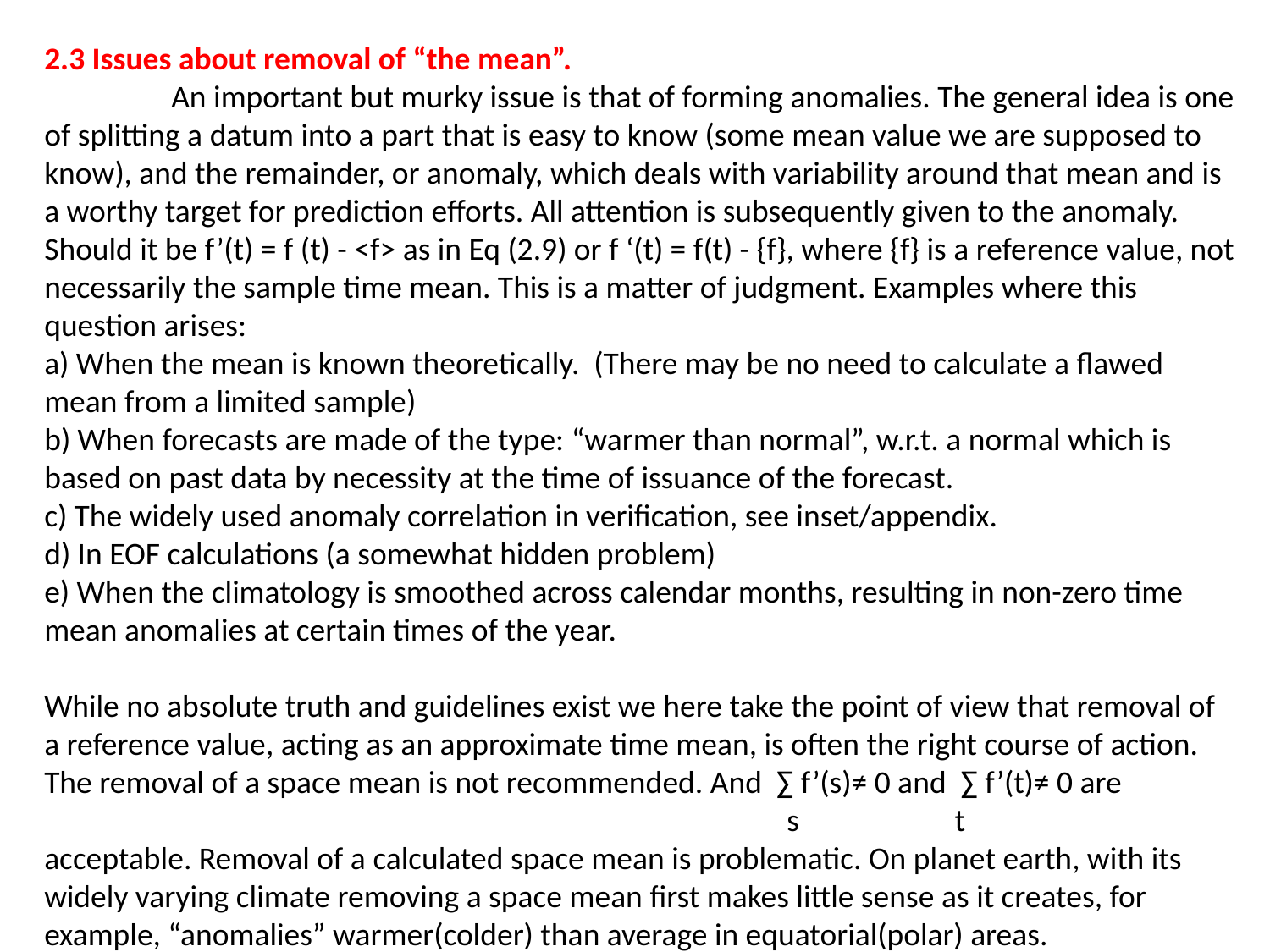

2.3 Issues about removal of “the mean”.
	An important but murky issue is that of forming anomalies. The general idea is one of splitting a datum into a part that is easy to know (some mean value we are supposed to know), and the remainder, or anomaly, which deals with variability around that mean and is a worthy target for prediction efforts. All attention is subsequently given to the anomaly. Should it be f’(t) = f (t) - <f> as in Eq (2.9) or f ‘(t) = f(t) - {f}, where {f} is a reference value, not necessarily the sample time mean. This is a matter of judgment. Examples where this question arises:
a) When the mean is known theoretically.  (There may be no need to calculate a flawed mean from a limited sample)
b) When forecasts are made of the type: “warmer than normal”, w.r.t. a normal which is based on past data by necessity at the time of issuance of the forecast.
c) The widely used anomaly correlation in verification, see inset/appendix.
d) In EOF calculations (a somewhat hidden problem)
e) When the climatology is smoothed across calendar months, resulting in non-zero time mean anomalies at certain times of the year.

While no absolute truth and guidelines exist we here take the point of view that removal of a reference value, acting as an approximate time mean, is often the right course of action. The removal of a space mean is not recommended. And  ∑ f’(s)≠ 0 and  ∑ f’(t)≠ 0 are 						               s		   t
acceptable. Removal of a calculated space mean is problematic. On planet earth, with its widely varying climate removing a space mean first makes little sense as it creates, for example, “anomalies” warmer(colder) than average in equatorial(polar) areas.